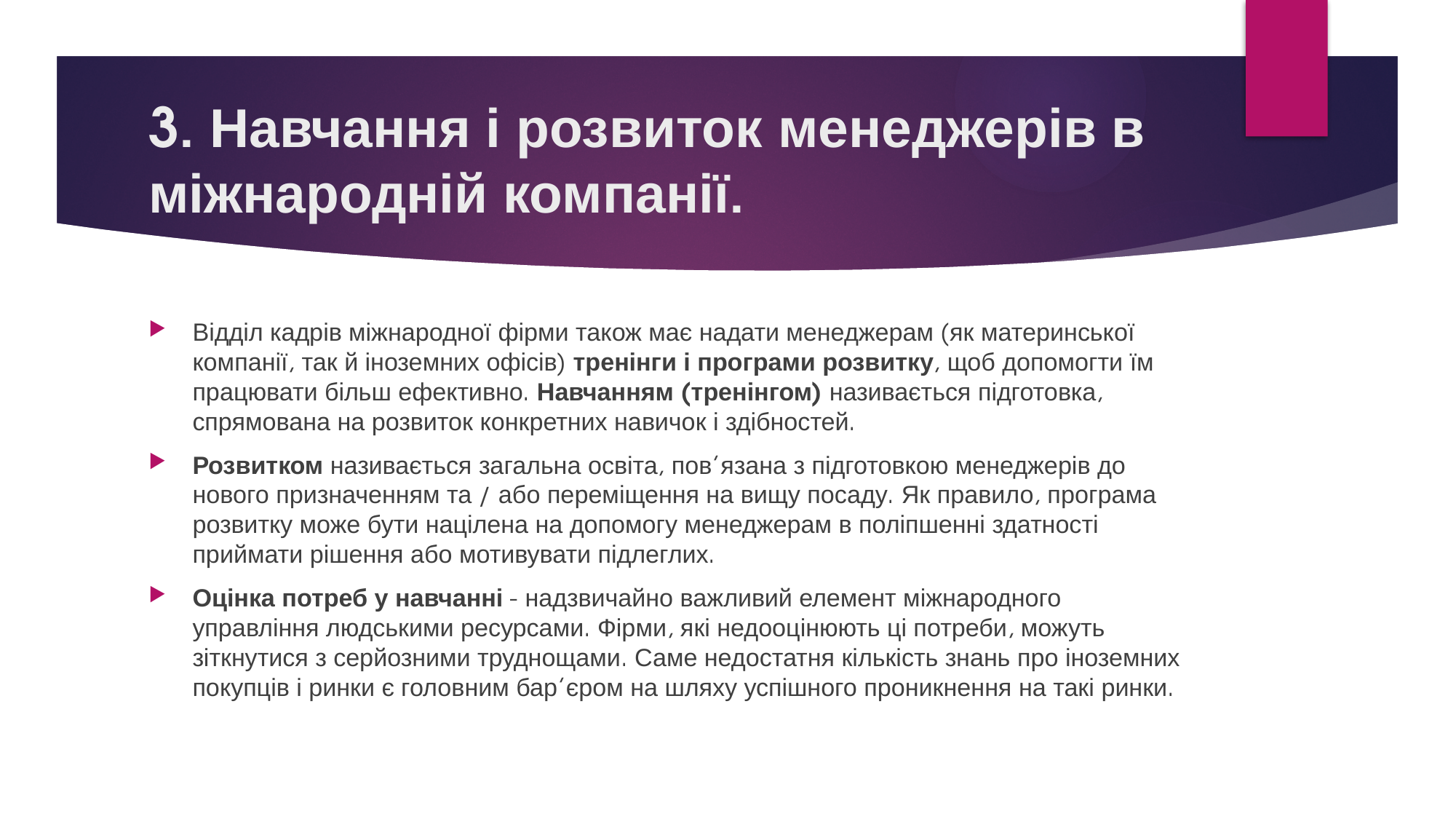

# 3. Навчання і розвиток менеджерів в міжнародній компанії.
Відділ кадрів міжнародної фірми також має надати менеджерам (як материнської компанії, так й іноземних офісів) тренінги і програми розвитку, щоб допомогти їм працювати більш ефективно. Навчанням (тренінгом) називається підготовка, спрямована на розвиток конкретних навичок і здібностей.
Розвитком називається загальна освіта, пов’язана з підготовкою менеджерів до нового призначенням та / або переміщення на вищу посаду. Як правило, програма розвитку може бути націлена на допомогу менеджерам в поліпшенні здатності приймати рішення або мотивувати підлеглих.
Оцінка потреб у навчанні - надзвичайно важливий елемент міжнародного управління людськими ресурсами. Фірми, які недооцінюють ці потреби, можуть зіткнутися з серйозними труднощами. Саме недостатня кількість знань про іноземних покупців і ринки є головним бар’єром на шляху успішного проникнення на такі ринки.